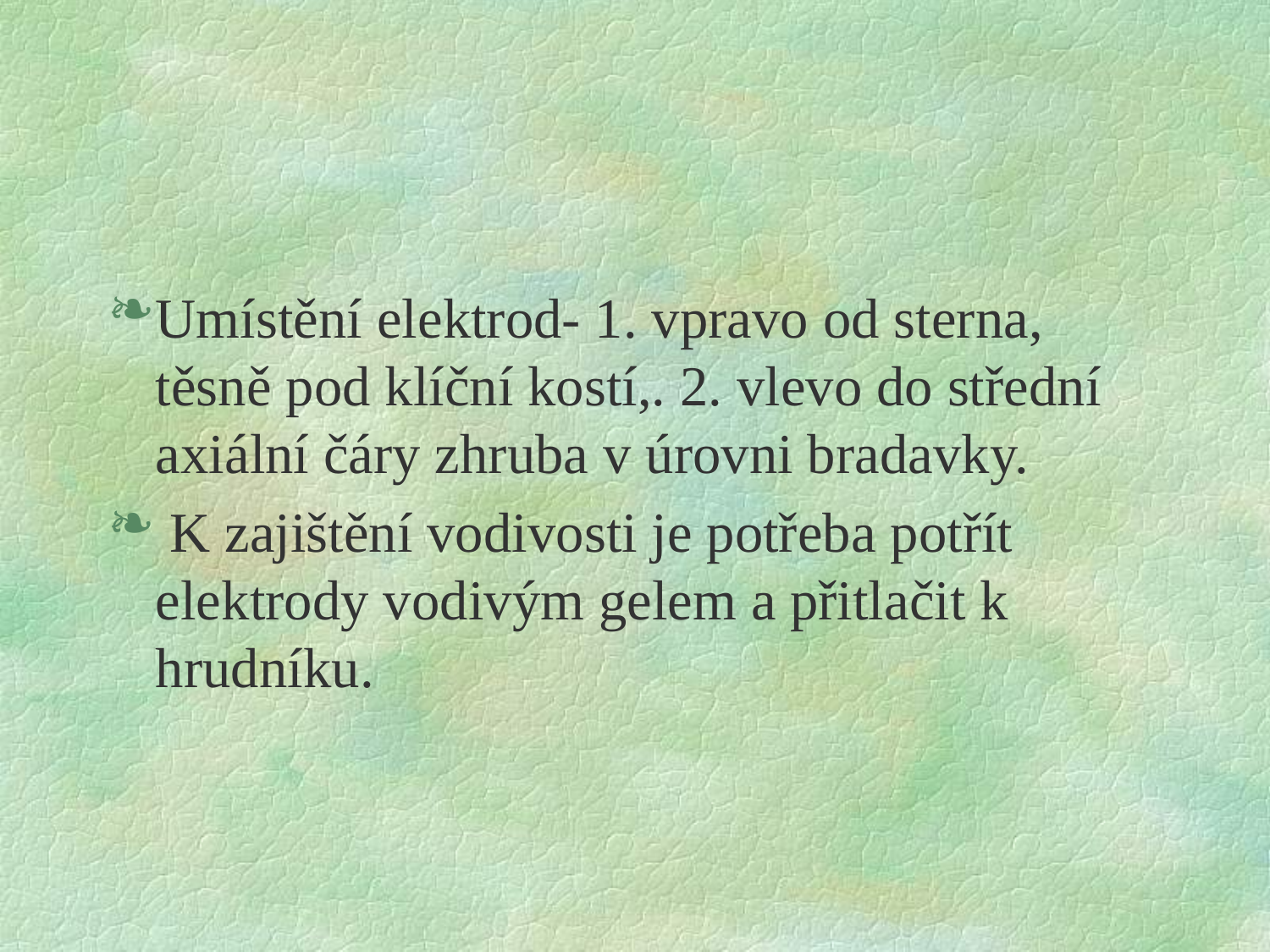

#
Umístění elektrod- 1. vpravo od sterna, těsně pod klíční kostí,. 2. vlevo do střední axiální čáry zhruba v úrovni bradavky.
 K zajištění vodivosti je potřeba potřít elektrody vodivým gelem a přitlačit k hrudníku.